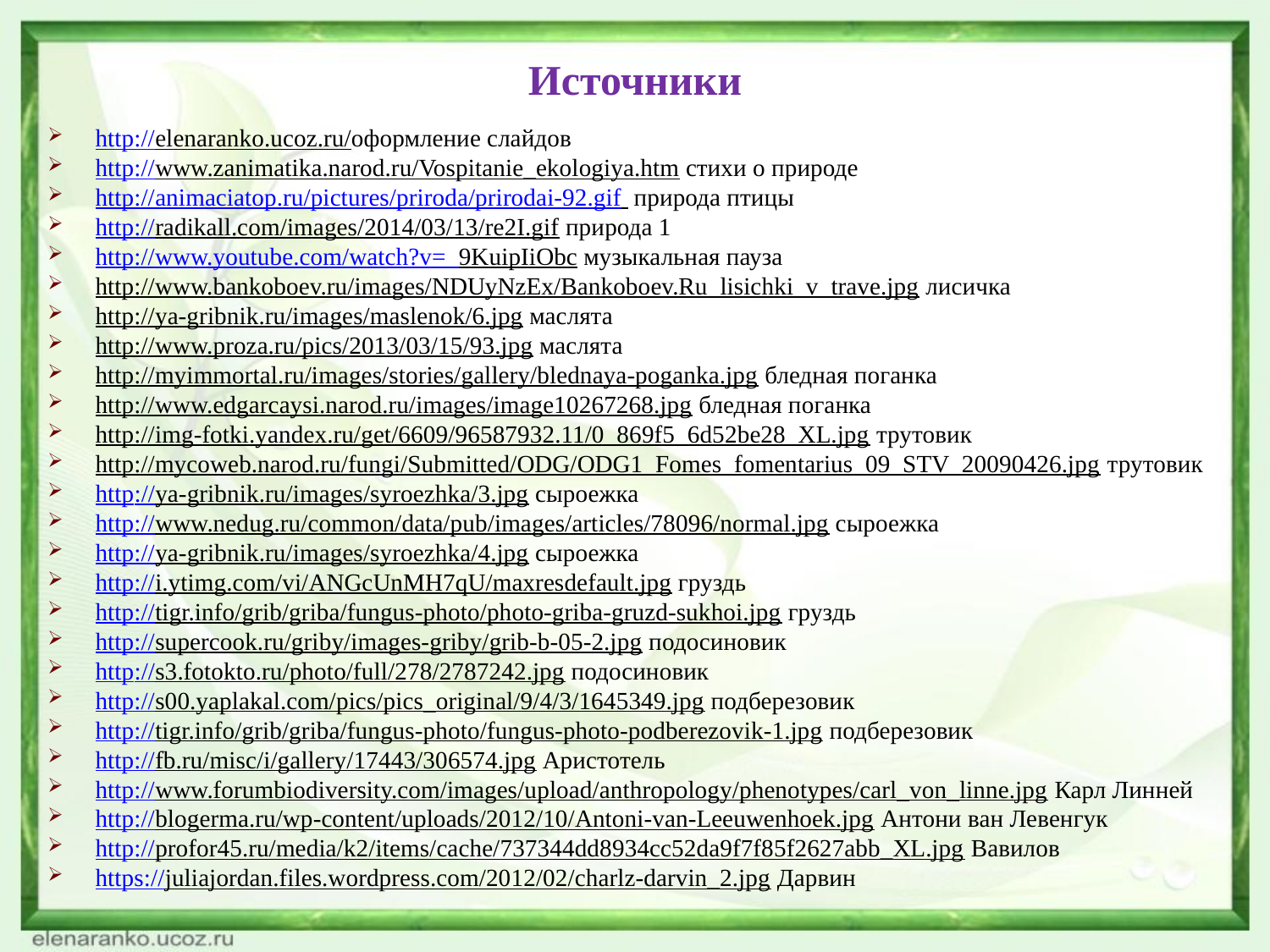

Источники
http://elenaranko.ucoz.ru/оформление слайдов
http://www.zanimatika.narod.ru/Vospitanie_ekologiya.htm стихи о природе
http://animaciatop.ru/pictures/priroda/prirodai-92.gif  природа птицы
http://radikall.com/images/2014/03/13/re2I.gif природа 1
http://www.youtube.com/watch?v=_9KuipIiObc музыкальная пауза
http://www.bankoboev.ru/images/NDUyNzEx/Bankoboev.Ru_lisichki_v_trave.jpg лисичка
http://ya-gribnik.ru/images/maslenok/6.jpg маслята
http://www.proza.ru/pics/2013/03/15/93.jpg маслята
http://myimmortal.ru/images/stories/gallery/blednaya-poganka.jpg бледная поганка
http://www.edgarcaysi.narod.ru/images/image10267268.jpg бледная поганка
http://img-fotki.yandex.ru/get/6609/96587932.11/0_869f5_6d52be28_XL.jpg трутовик
http://mycoweb.narod.ru/fungi/Submitted/ODG/ODG1_Fomes_fomentarius_09_STV_20090426.jpg трутовик
http://ya-gribnik.ru/images/syroezhka/3.jpg сыроежка
http://www.nedug.ru/common/data/pub/images/articles/78096/normal.jpg сыроежка
http://ya-gribnik.ru/images/syroezhka/4.jpg сыроежка
http://i.ytimg.com/vi/ANGcUnMH7qU/maxresdefault.jpg груздь
http://tigr.info/grib/griba/fungus-photo/photo-griba-gruzd-sukhoi.jpg груздь
http://supercook.ru/griby/images-griby/grib-b-05-2.jpg подосиновик
http://s3.fotokto.ru/photo/full/278/2787242.jpg подосиновик
http://s00.yaplakal.com/pics/pics_original/9/4/3/1645349.jpg подберезовик
http://tigr.info/grib/griba/fungus-photo/fungus-photo-podberezovik-1.jpg подберезовик
http://fb.ru/misc/i/gallery/17443/306574.jpg Аристотель
http://www.forumbiodiversity.com/images/upload/anthropology/phenotypes/carl_von_linne.jpg Карл Линней
http://blogerma.ru/wp-content/uploads/2012/10/Antoni-van-Leeuwenhoek.jpg Антони ван Левенгук
http://profor45.ru/media/k2/items/cache/737344dd8934cc52da9f7f85f2627abb_XL.jpg Вавилов
https://juliajordan.files.wordpress.com/2012/02/charlz-darvin_2.jpg Дарвин